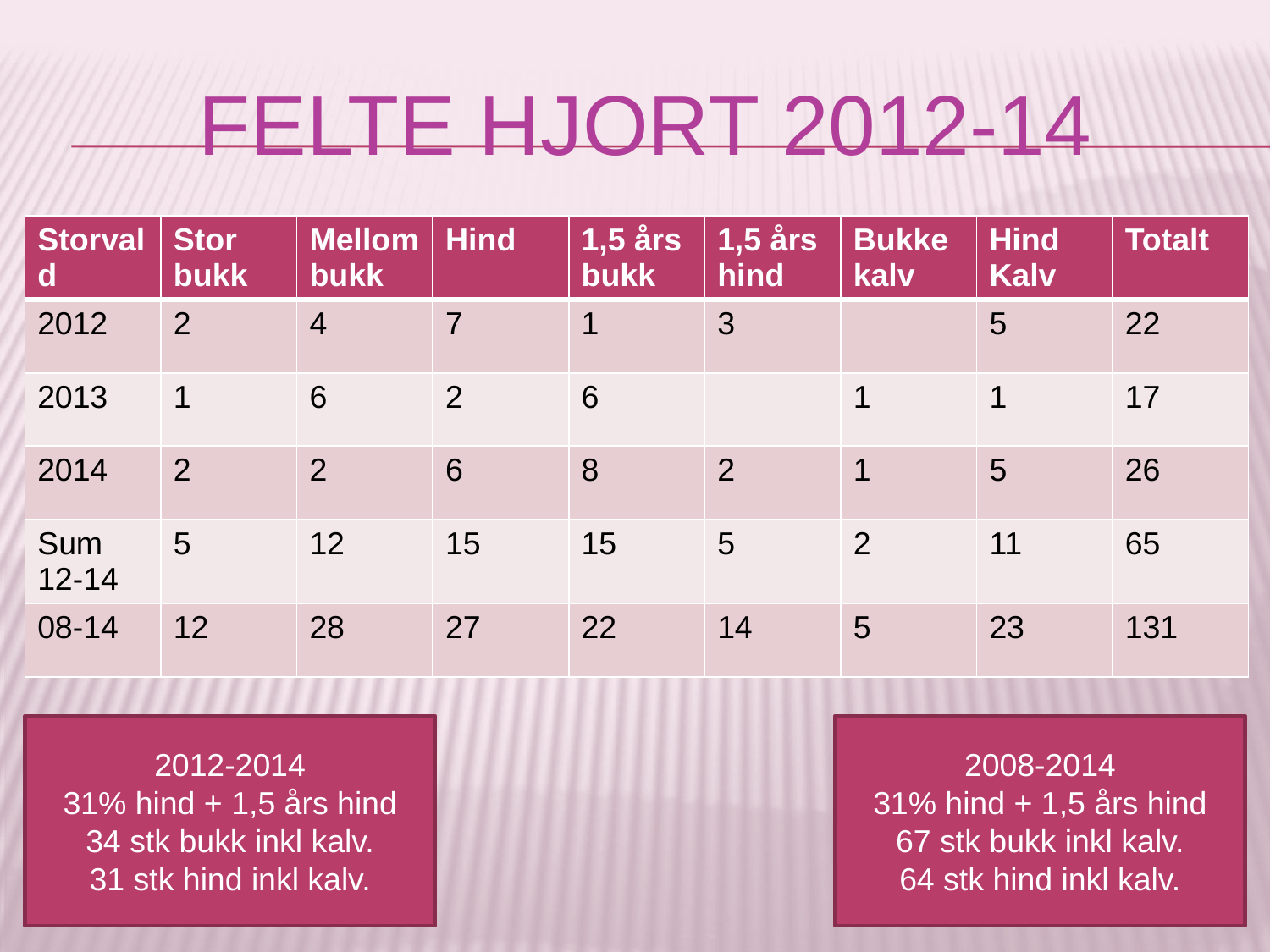

# Felte hjort 2012-14
| Storvald | Stor bukk | Mellom bukk | Hind | 1,5 års bukk | 1,5 års hind | Bukke kalv | Hind Kalv | Totalt |
| --- | --- | --- | --- | --- | --- | --- | --- | --- |
| 2012 | 2 | 4 | 7 | 1 | 3 |  | 5 | 22 |
| 2013 | 1 | 6 | 2 | 6 |  | 1 | 1 | 17 |
| 2014 | 2 | 2 | 6 | 8 | 2 | 1 | 5 | 26 |
| Sum 12-14 | 5 | 12 | 15 | 15 | 5 | 2 | 11 | 65 |
| 08-14 | 12 | 28 | 27 | 22 | 14 | 5 | 23 | 131 |
2012-2014
31% hind + 1,5 års hind
34 stk bukk inkl kalv.
31 stk hind inkl kalv.
2008-2014
31% hind + 1,5 års hind
67 stk bukk inkl kalv.
64 stk hind inkl kalv.